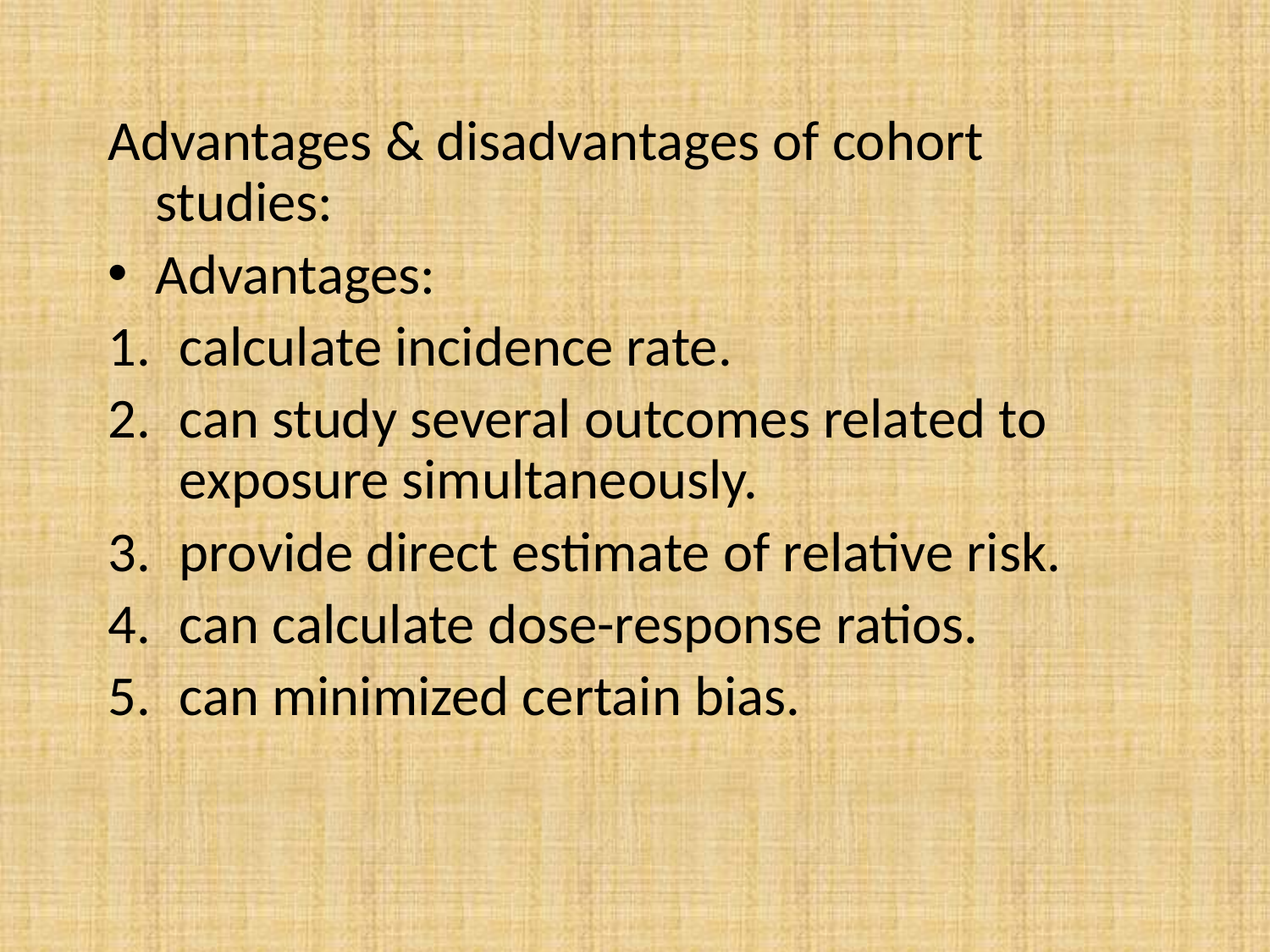

Advantages & disadvantages of cohort studies:
Advantages:
calculate incidence rate.
can study several outcomes related to exposure simultaneously.
provide direct estimate of relative risk.
can calculate dose-response ratios.
can minimized certain bias.